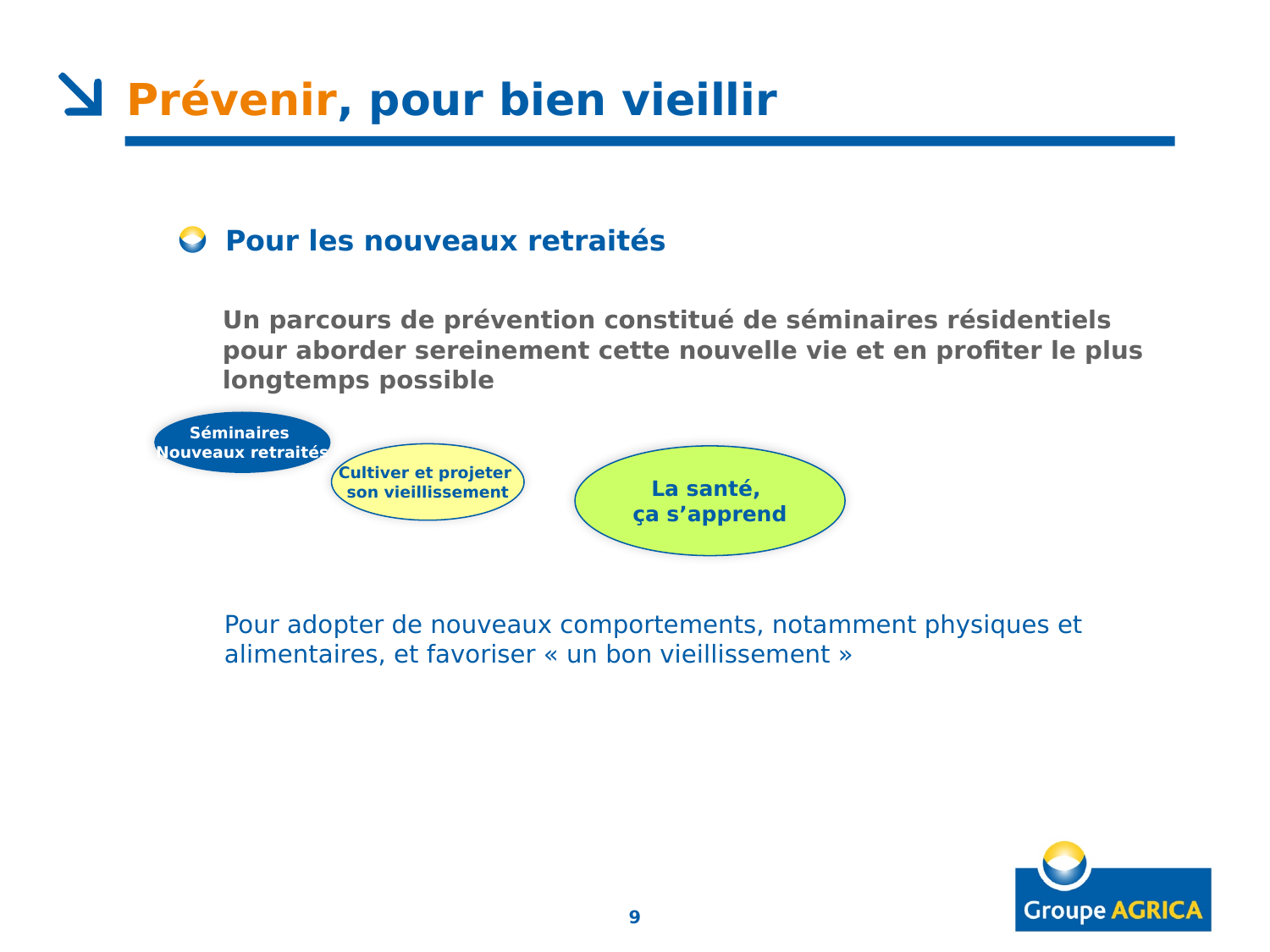

# Prévenir, pour bien vieillir
Pour les nouveaux retraités

	Un parcours de prévention constitué de séminaires résidentiels pour aborder sereinement cette nouvelle vie et en profiter le plus longtemps possible
Séminaires
Nouveaux retraités
Cultiver et projeter
son vieillissement
La santé,
ça s’apprend
Pour adopter de nouveaux comportements, notamment physiques et alimentaires, et favoriser « un bon vieillissement »
9